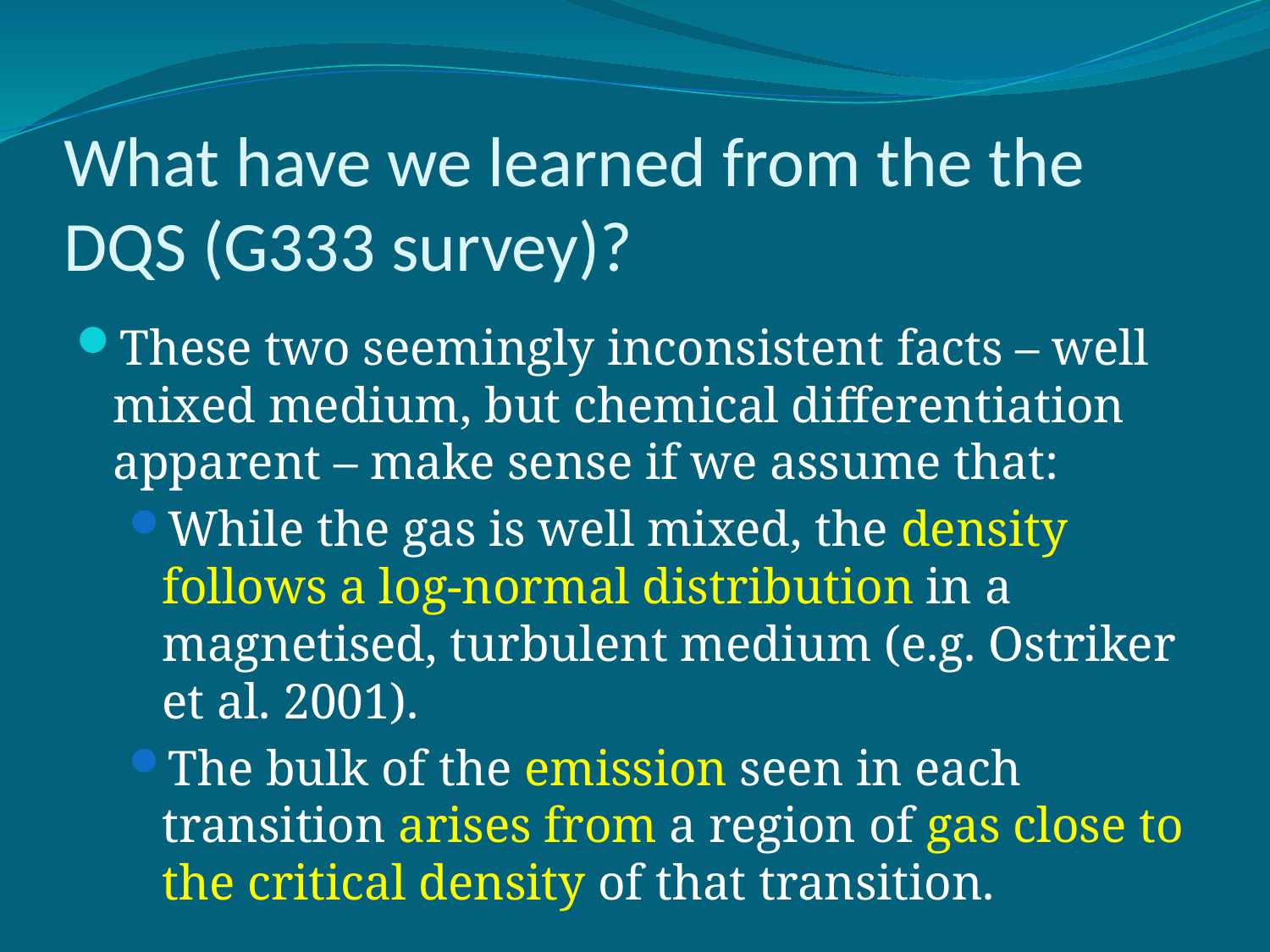

# What have we learned from the the DQS (G333 survey)?
These two seemingly inconsistent facts – well mixed medium, but chemical differentiation apparent – make sense if we assume that:
While the gas is well mixed, the density follows a log-normal distribution in a magnetised, turbulent medium (e.g. Ostriker et al. 2001).
The bulk of the emission seen in each transition arises from a region of gas close to the critical density of that transition.